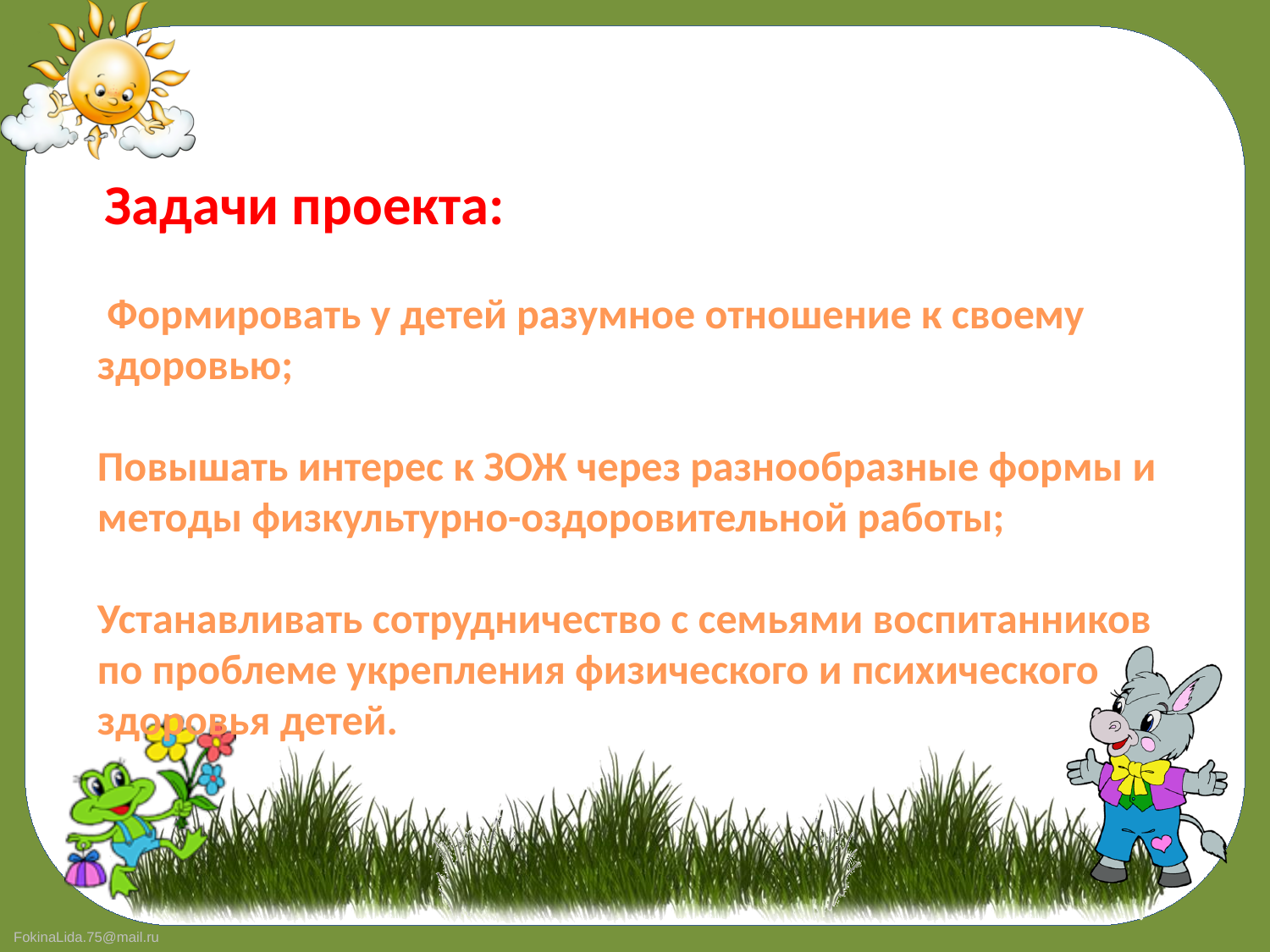

Задачи проекта:

 Формировать у детей разумное отношение к своему здоровью;

Повышать интерес к ЗОЖ через разнообразные формы и методы физкультурно-оздоровительной работы;

Устанавливать сотрудничество с семьями воспитанников по проблеме укрепления физического и психического здоровья детей.